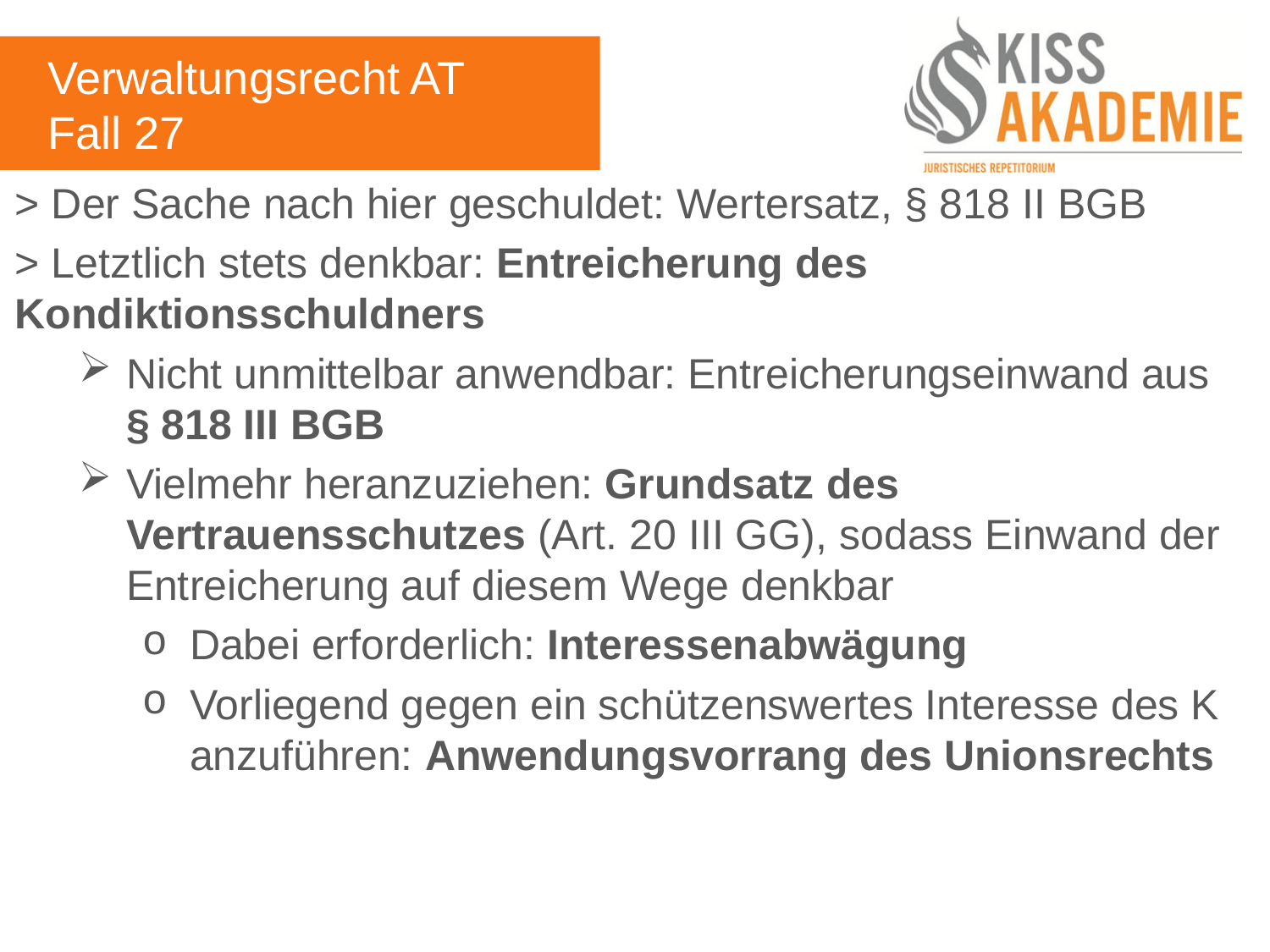

Verwaltungsrecht AT
Fall 27
> Der Sache nach hier geschuldet: Wertersatz, § 818 II BGB
> Letztlich stets denkbar: Entreicherung des Kondiktionsschuldners
Nicht unmittelbar anwendbar: Entreicherungseinwand aus § 818 III BGB
Vielmehr heranzuziehen: Grundsatz des Vertrauensschutzes (Art. 20 III GG), sodass Einwand der Entreicherung auf diesem Wege denkbar
Dabei erforderlich: Interessenabwägung
Vorliegend gegen ein schützenswertes Interesse des K anzuführen: Anwendungsvorrang des Unionsrechts